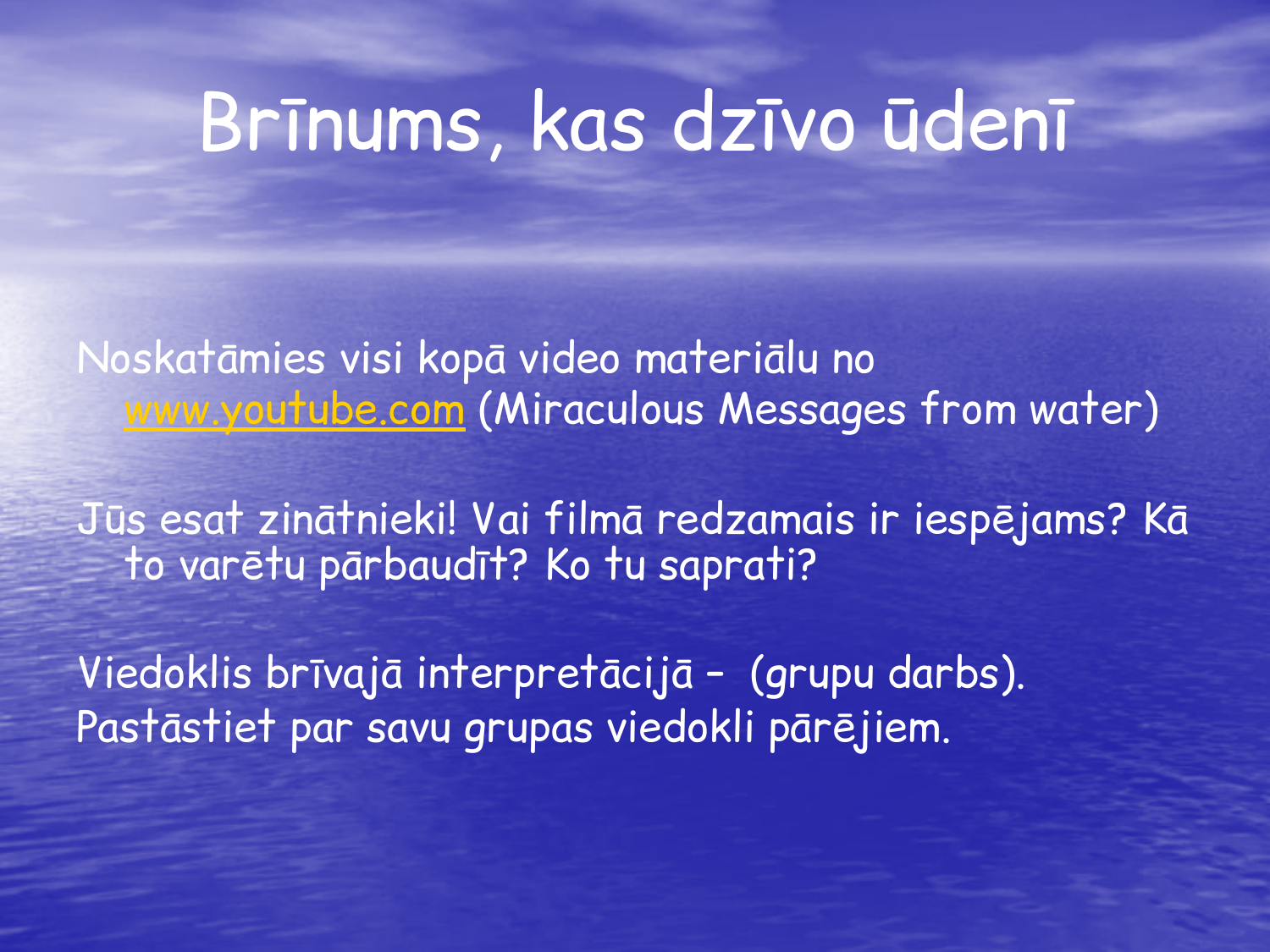

# Brīnums, kas dzīvo ūdenī

Noskatāmies visi kopā video materiālu no www.youtube.com (Miraculous Messages from water)

Jūs esat zinātnieki! Vai filmā redzamais ir iespējams? Kā to varētu pārbaudīt? Ko tu saprati?

Viedoklis brīvajā interpretācijā –  (grupu darbs).
Pastāstiet par savu grupas viedokli pārējiem.